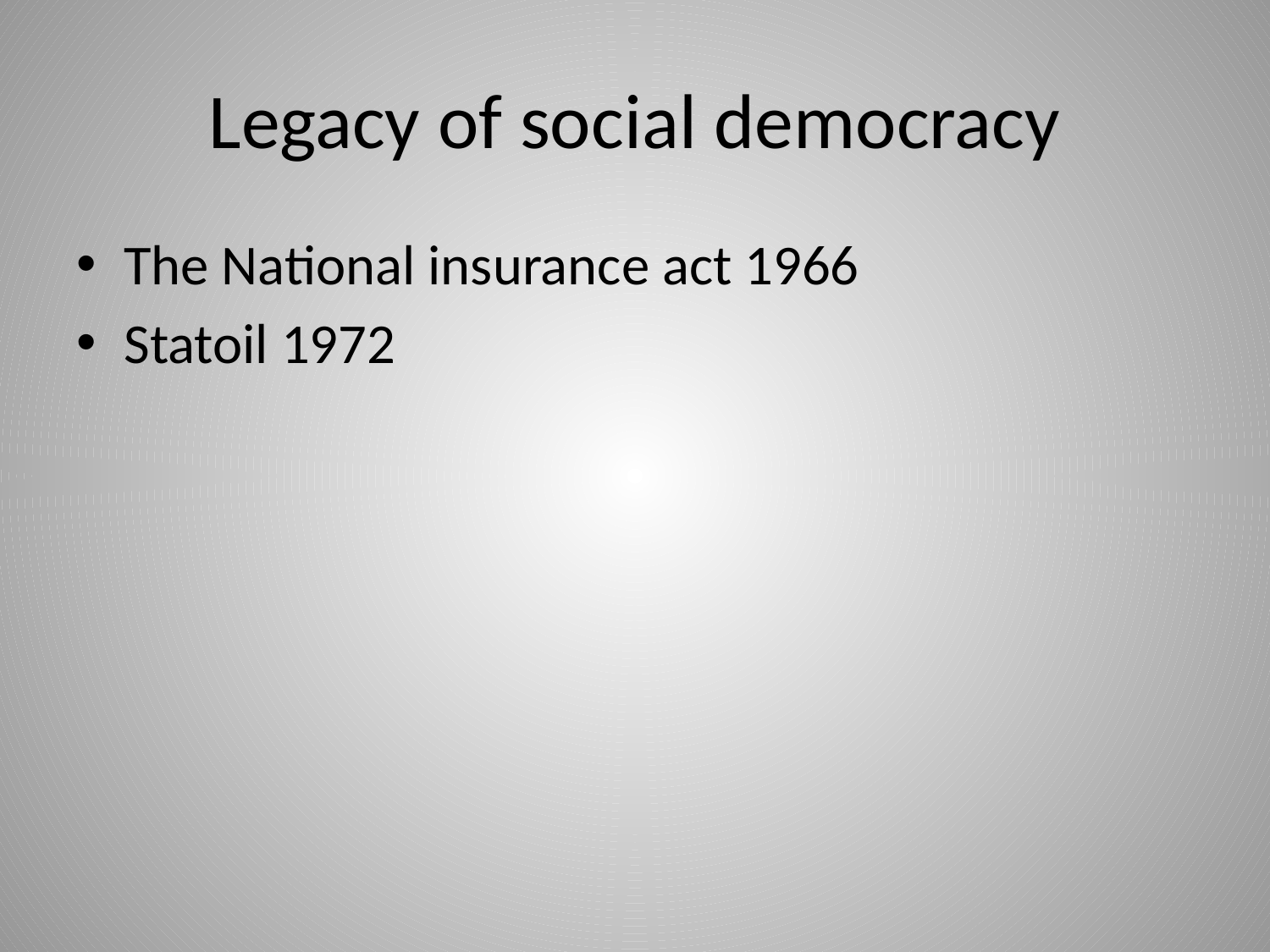

# Legacy of social democracy
The National insurance act 1966
Statoil 1972